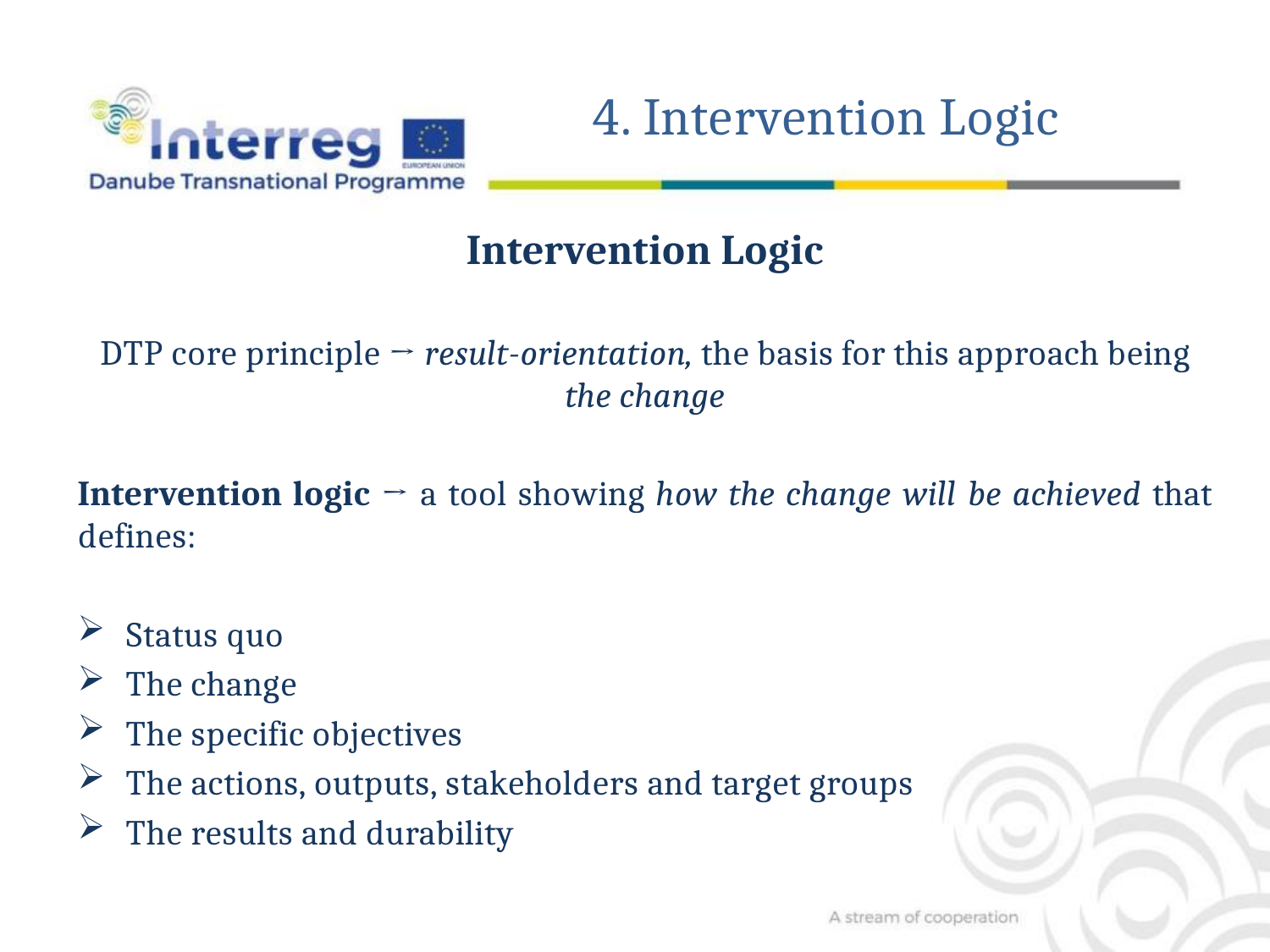

4. Intervention Logic
Intervention Logic

DTP core principle → result-orientation, the basis for this approach being the change

Intervention logic → a tool showing how the change will be achieved that defines:

Status quo
The change
The specific objectives
The actions, outputs, stakeholders and target groups
The results and durability